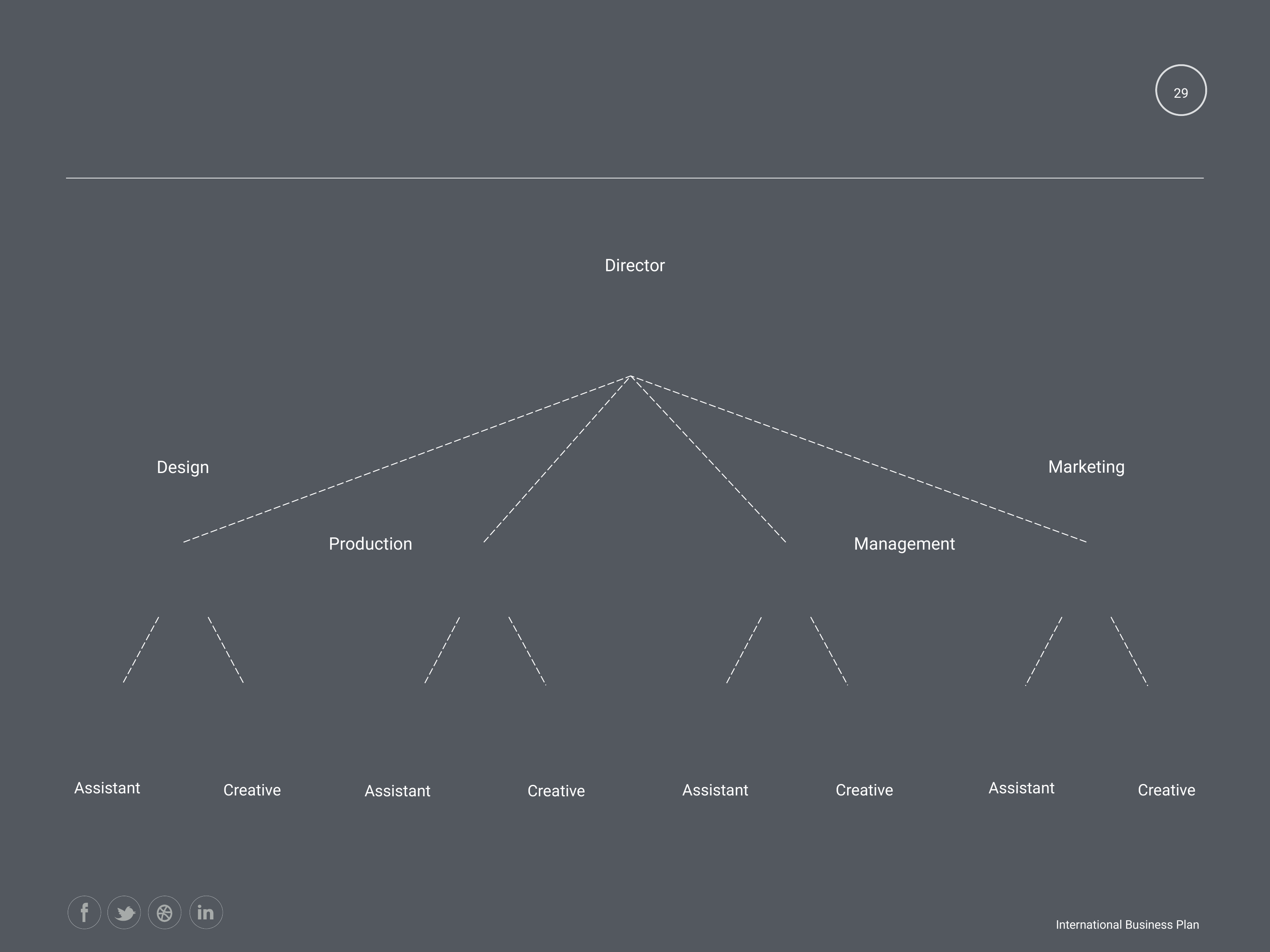

#
29

Director

Director
Marketing
Design

Production
Management

Assistant
Assistant
Creative
Assistant
Creative
Creative
Assistant
Creative
International Business Plan